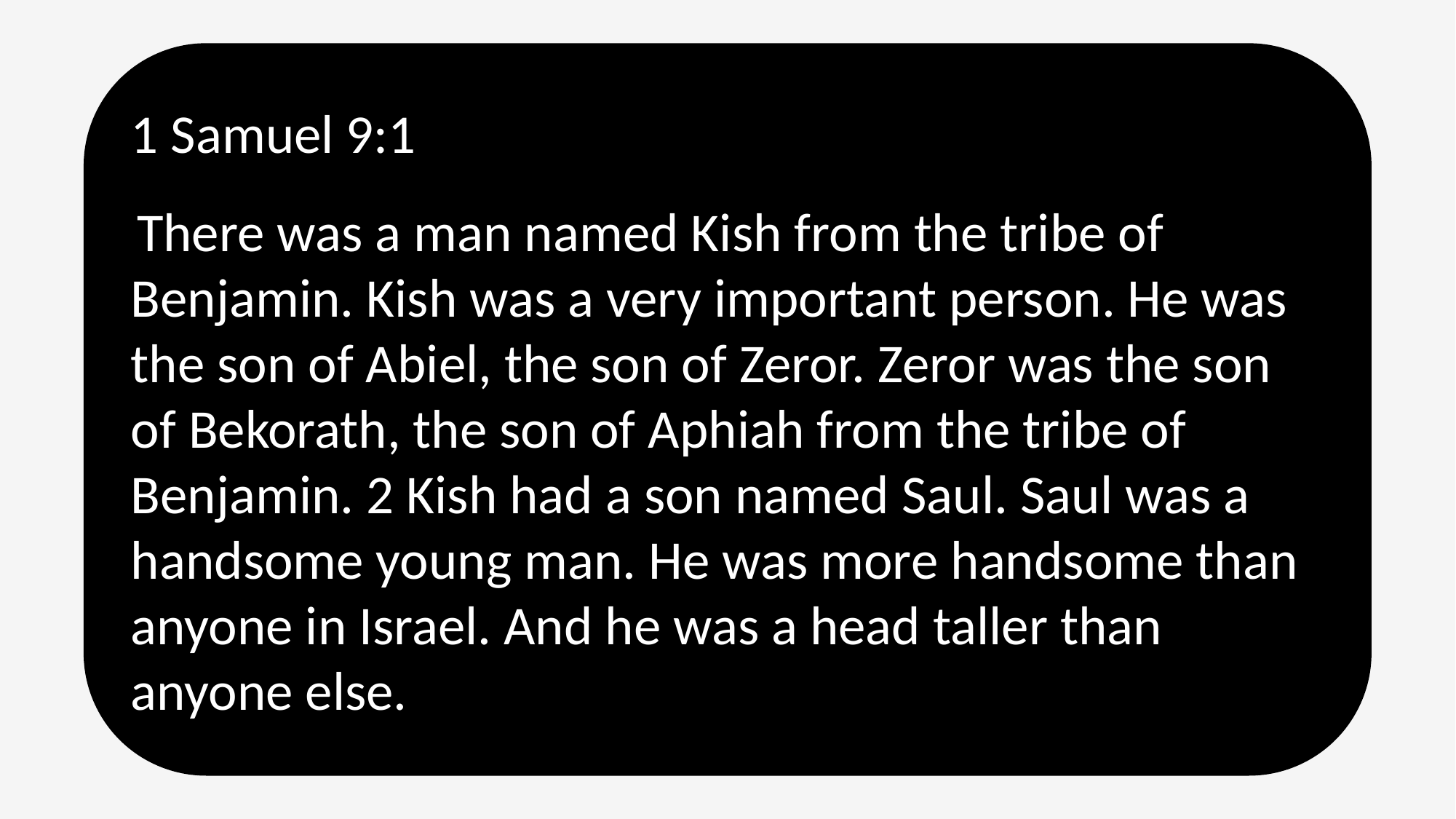

1 Samuel 9:1

 There was a man named Kish from the tribe of Benjamin. Kish was a very important person. He was the son of Abiel, the son of Zeror. Zeror was the son of Bekorath, the son of Aphiah from the tribe of Benjamin. 2 Kish had a son named Saul. Saul was a handsome young man. He was more handsome than anyone in Israel. And he was a head taller than anyone else.